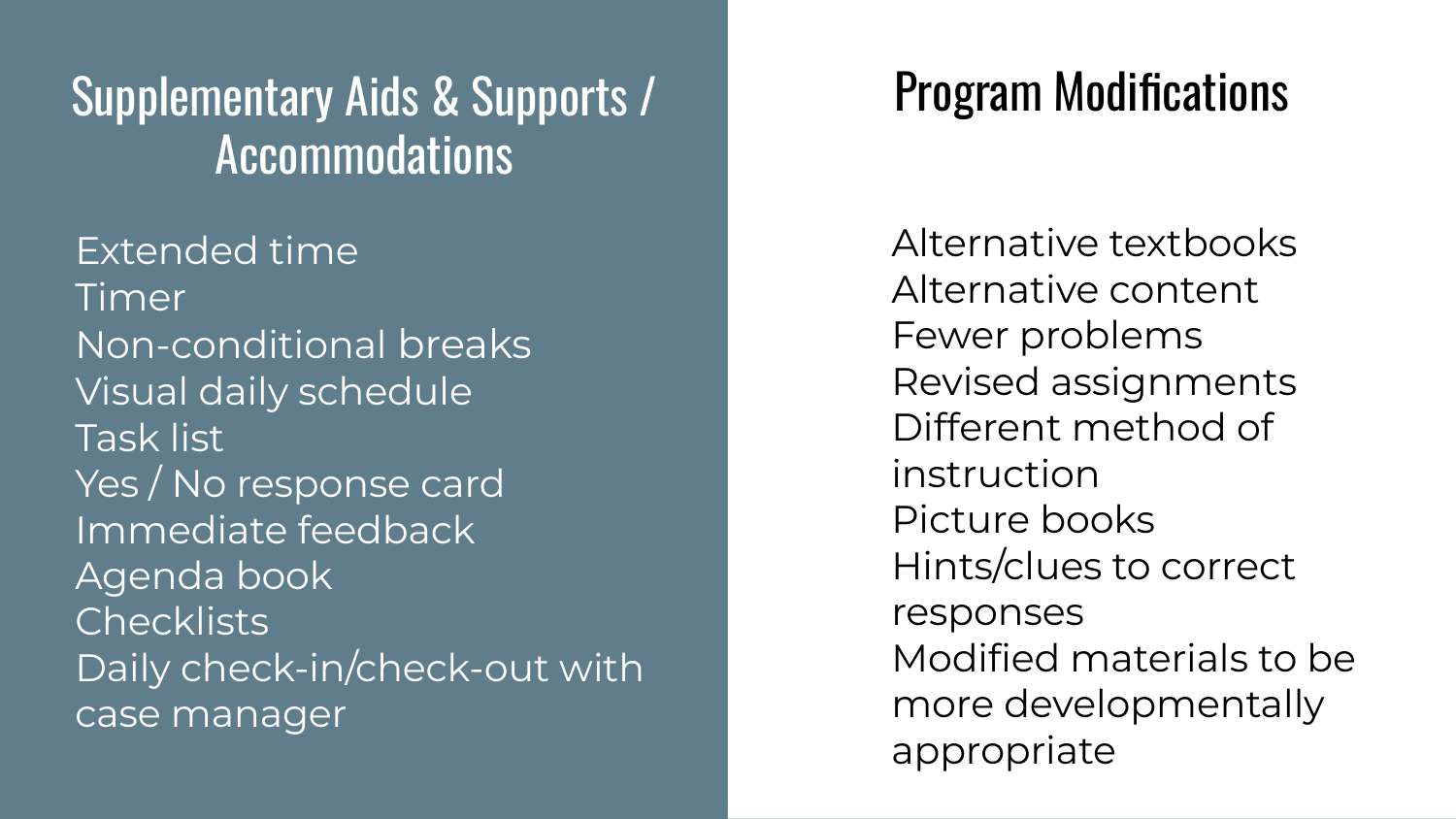

Program Modifications
# Supplementary Aids & Supports / Accommodations
Extended time
Timer
Non-conditional breaks
Visual daily schedule
Task list
Yes / No response card
Immediate feedback
Agenda book
Checklists
Daily check-in/check-out with  case manager

Alternative textbooks
Alternative content
Fewer problems
Revised assignments
Different method of instruction
Picture books
Hints/clues to correct responses
Modified materials to be more developmentally appropriate